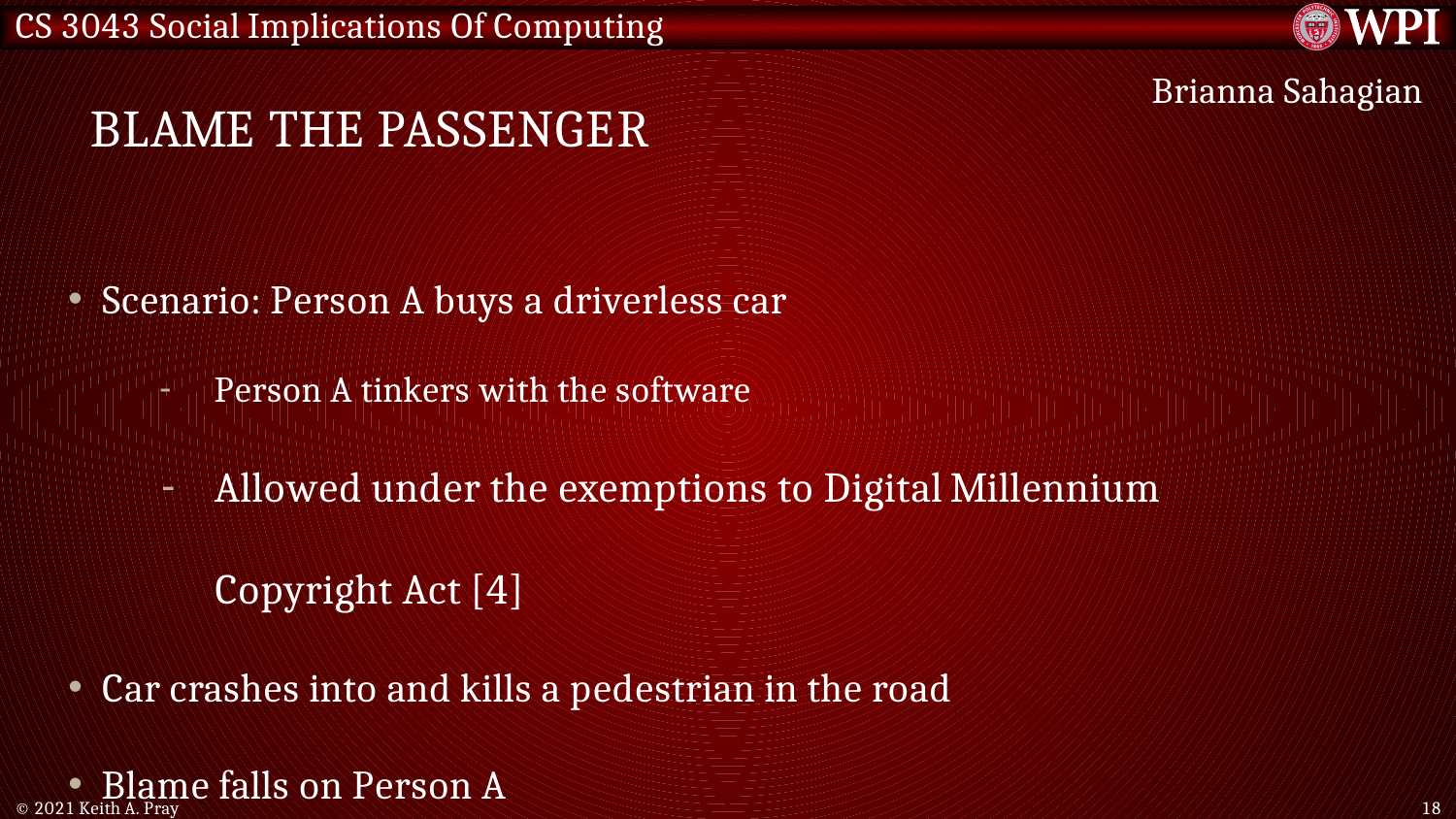

# Blame the Passenger
Brianna Sahagian
Scenario: Person A buys a driverless car
Person A tinkers with the software
Allowed under the exemptions to Digital Millennium Copyright Act [4]
Car crashes into and kills a pedestrian in the road
Blame falls on Person A
© 2021 Keith A. Pray
18